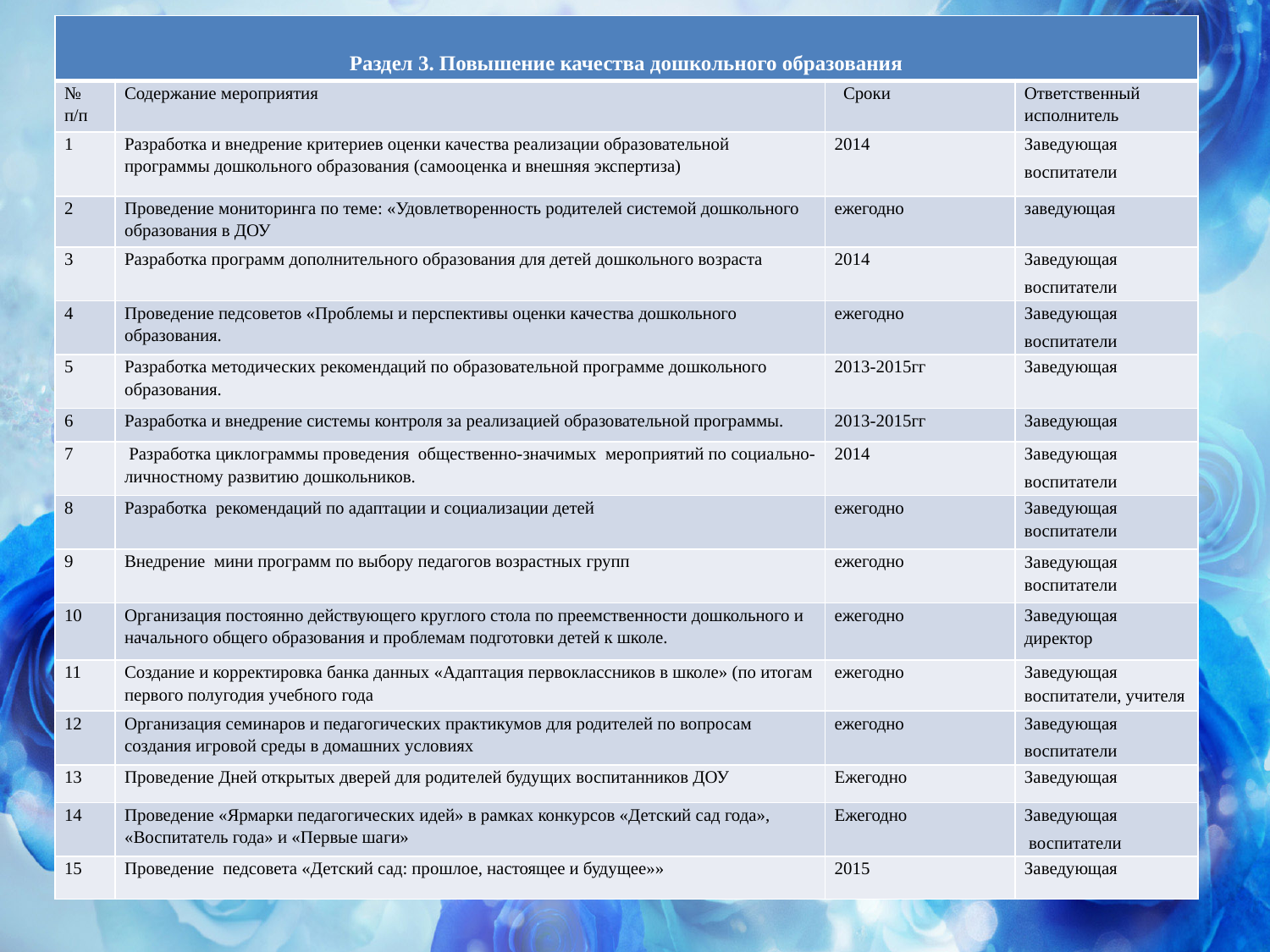

| Раздел 3. Повышение качества дошкольного образования |  |  |  |
| --- | --- | --- | --- |
| № п/п | Содержание мероприятия | Сроки | Ответственный исполнитель |
| 1 | Разработка и внедрение критериев оценки качества реализации образовательной программы дошкольного образования (самооценка и внешняя экспертиза) | 2014 | Заведующая воспитатели |
| 2 | Проведение мониторинга по теме: «Удовлетворенность родителей системой дошкольного образования в ДОУ | ежегодно | заведующая |
| 3 | Разработка программ дополнительного образования для детей дошкольного возраста | 2014 | Заведующая воспитатели |
| 4 | Проведение педсоветов «Проблемы и перспективы оценки качества дошкольного образования. | ежегодно | Заведующая воспитатели |
| 5 | Разработка методических рекомендаций по образовательной программе дошкольного образования. | 2013-2015гг | Заведующая |
| 6 | Разработка и внедрение системы контроля за реализацией образовательной программы. | 2013-2015гг | Заведующая |
| 7 | Разработка циклограммы проведения  общественно-значимых  мероприятий по социально-личностному развитию дошкольников. | 2014 | Заведующая воспитатели |
| 8 | Разработка  рекомендаций по адаптации и социализации детей | ежегодно | Заведующая воспитатели |
| 9 | Внедрение  мини программ по выбору педагогов возрастных групп | ежегодно | Заведующая воспитатели |
| 10 | Организация постоянно действующего круглого стола по преемственности дошкольного и начального общего образования и проблемам подготовки детей к школе. | ежегодно | Заведующая директор |
| 11 | Создание и корректировка банка данных «Адаптация первоклассников в школе» (по итогам первого полугодия учебного года | ежегодно | Заведующая воспитатели, учителя |
| 12 | Организация семинаров и педагогических практикумов для родителей по вопросам создания игровой среды в домашних условиях | ежегодно | Заведующая воспитатели |
| 13 | Проведение Дней открытых дверей для родителей будущих воспитанников ДОУ | Ежегодно | Заведующая |
| 14 | Проведение «Ярмарки педагогических идей» в рамках конкурсов «Детский сад года», «Воспитатель года» и «Первые шаги» | Ежегодно | Заведующая  воспитатели |
| 15 | Проведение  педсовета «Детский сад: прошлое, настоящее и будущее»» | 2015 | Заведующая |